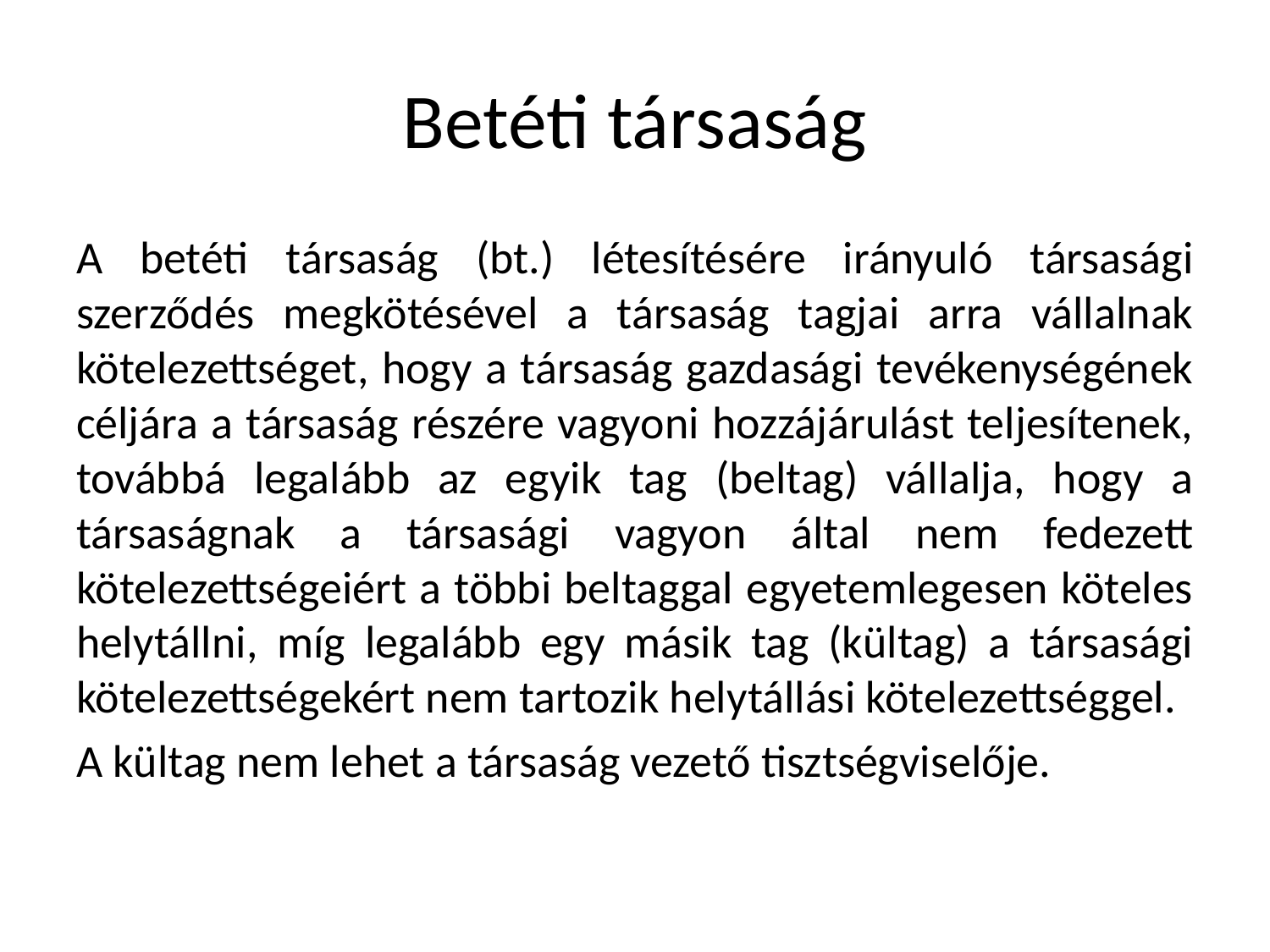

# Betéti társaság
A betéti társaság (bt.) létesítésére irányuló társasági szerződés megkötésével a társaság tagjai arra vállalnak kötelezettséget, hogy a társaság gazdasági tevékenységének céljára a társaság részére vagyoni hozzájárulást teljesítenek, továbbá legalább az egyik tag (beltag) vállalja, hogy a társaságnak a társasági vagyon által nem fedezett kötelezettségeiért a többi beltaggal egyetemlegesen köteles helytállni, míg legalább egy másik tag (kültag) a társasági kötelezettségekért nem tartozik helytállási kötelezettséggel.
A kültag nem lehet a társaság vezető tisztségviselője.